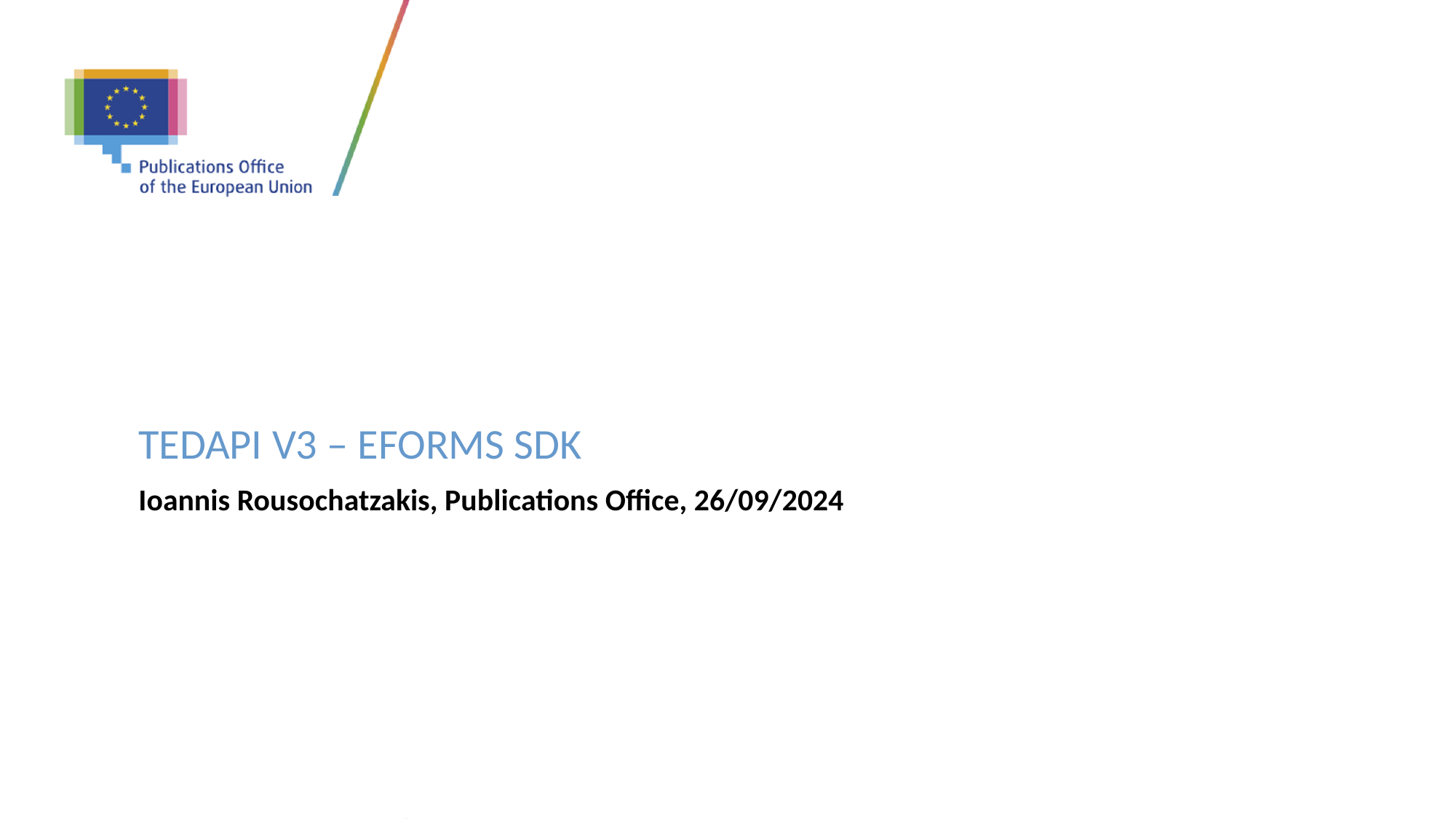

# TEDAPI v3 – eForms SDK
Ioannis Rousochatzakis, Publications Office, 26/09/2024